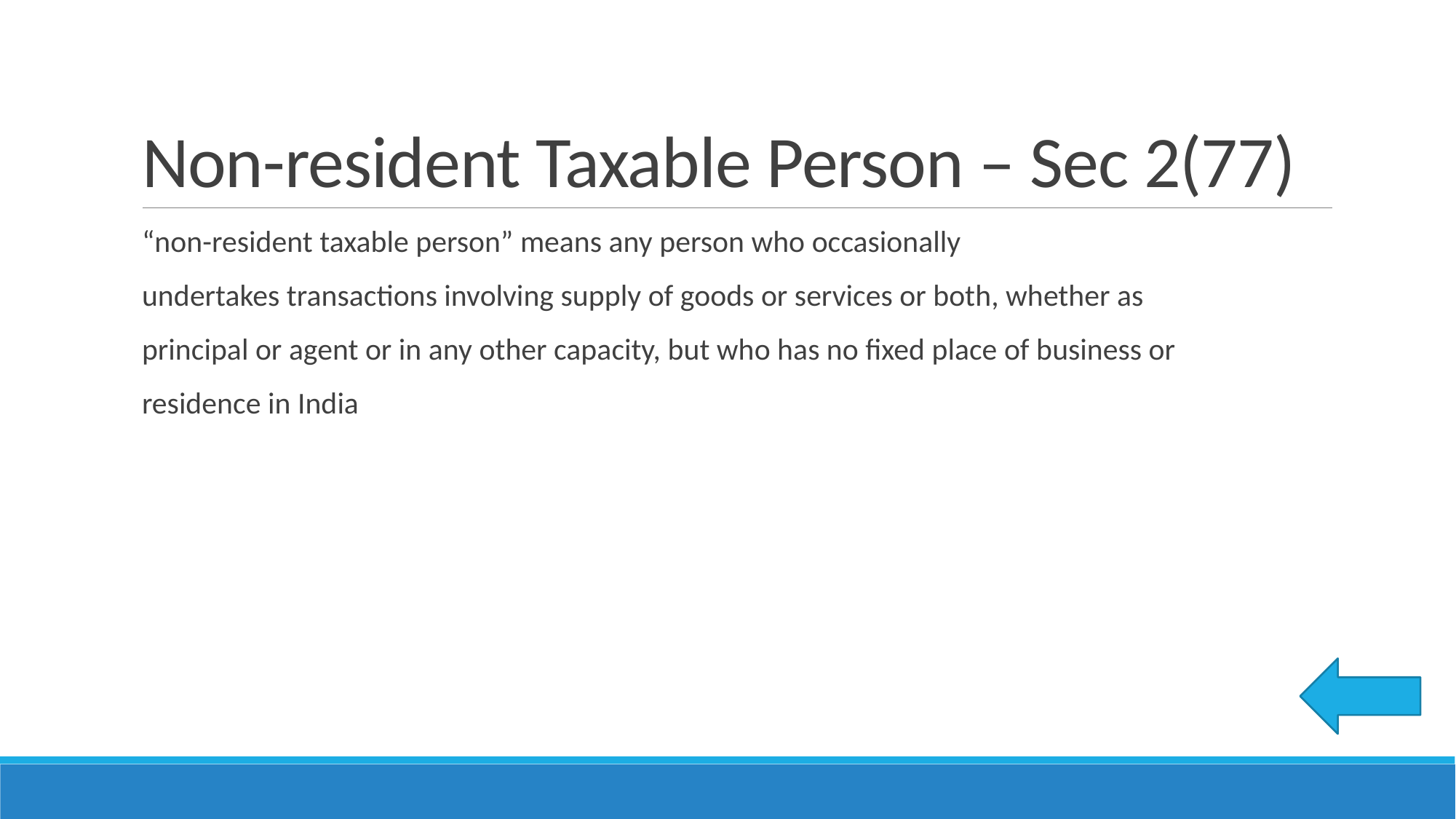

# Non-resident Taxable Person – Sec 2(77)
“non-resident taxable person” means any person who occasionally
undertakes transactions involving supply of goods or services or both, whether as
principal or agent or in any other capacity, but who has no fixed place of business or
residence in India